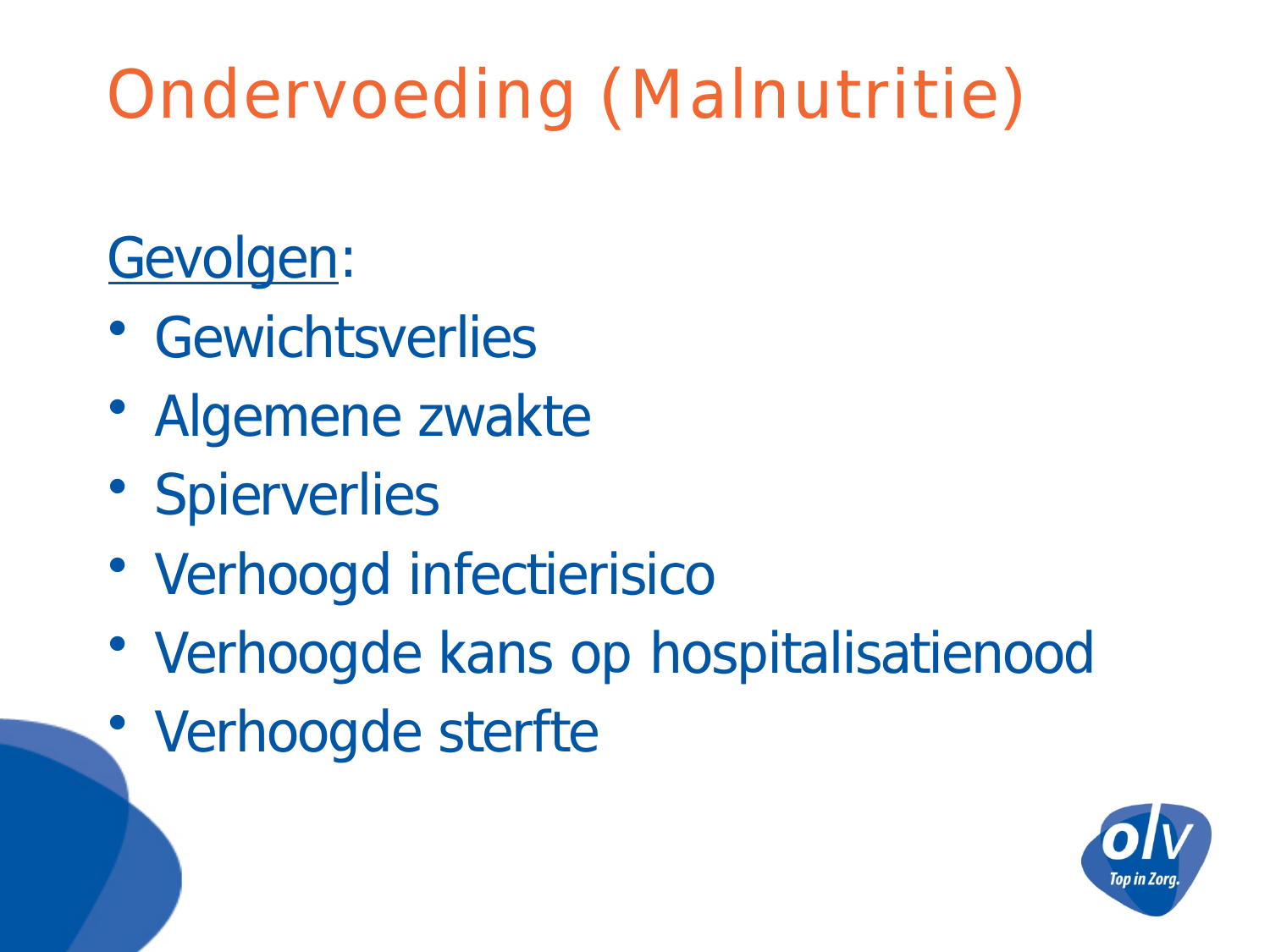

# Ondervoeding (Malnutritie)
Gevolgen:
Gewichtsverlies
Algemene zwakte
Spierverlies
Verhoogd infectierisico
Verhoogde kans op hospitalisatienood
Verhoogde sterfte